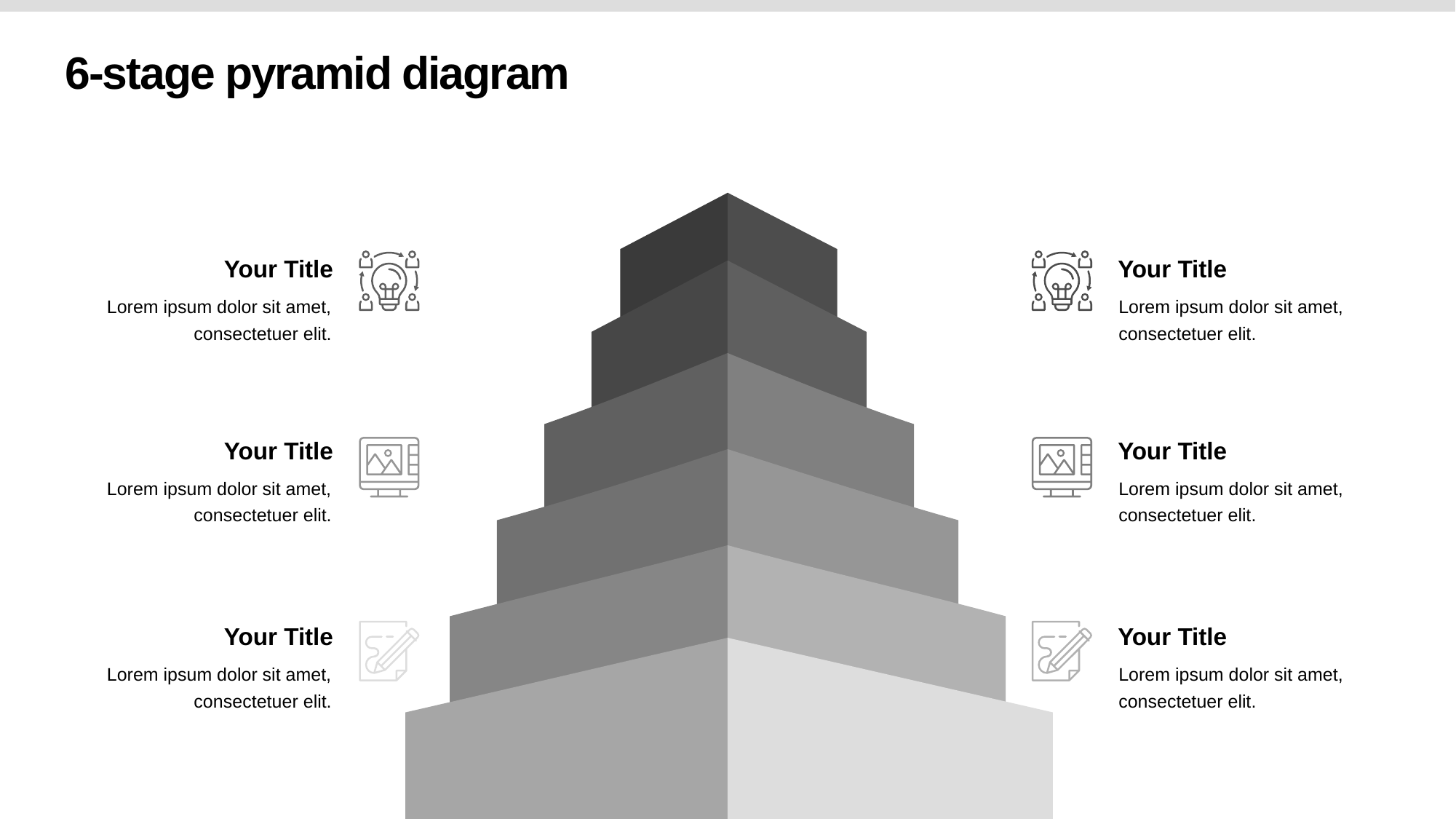

6-stage pyramid diagram

Your Title
Your Title

Lorem ipsum dolor sit amet, consectetuer elit.
Lorem ipsum dolor sit amet, consectetuer elit.

Your Title
Your Title

Lorem ipsum dolor sit amet, consectetuer elit.
Lorem ipsum dolor sit amet, consectetuer elit.

Your Title
Your Title

Lorem ipsum dolor sit amet, consectetuer elit.
Lorem ipsum dolor sit amet, consectetuer elit.